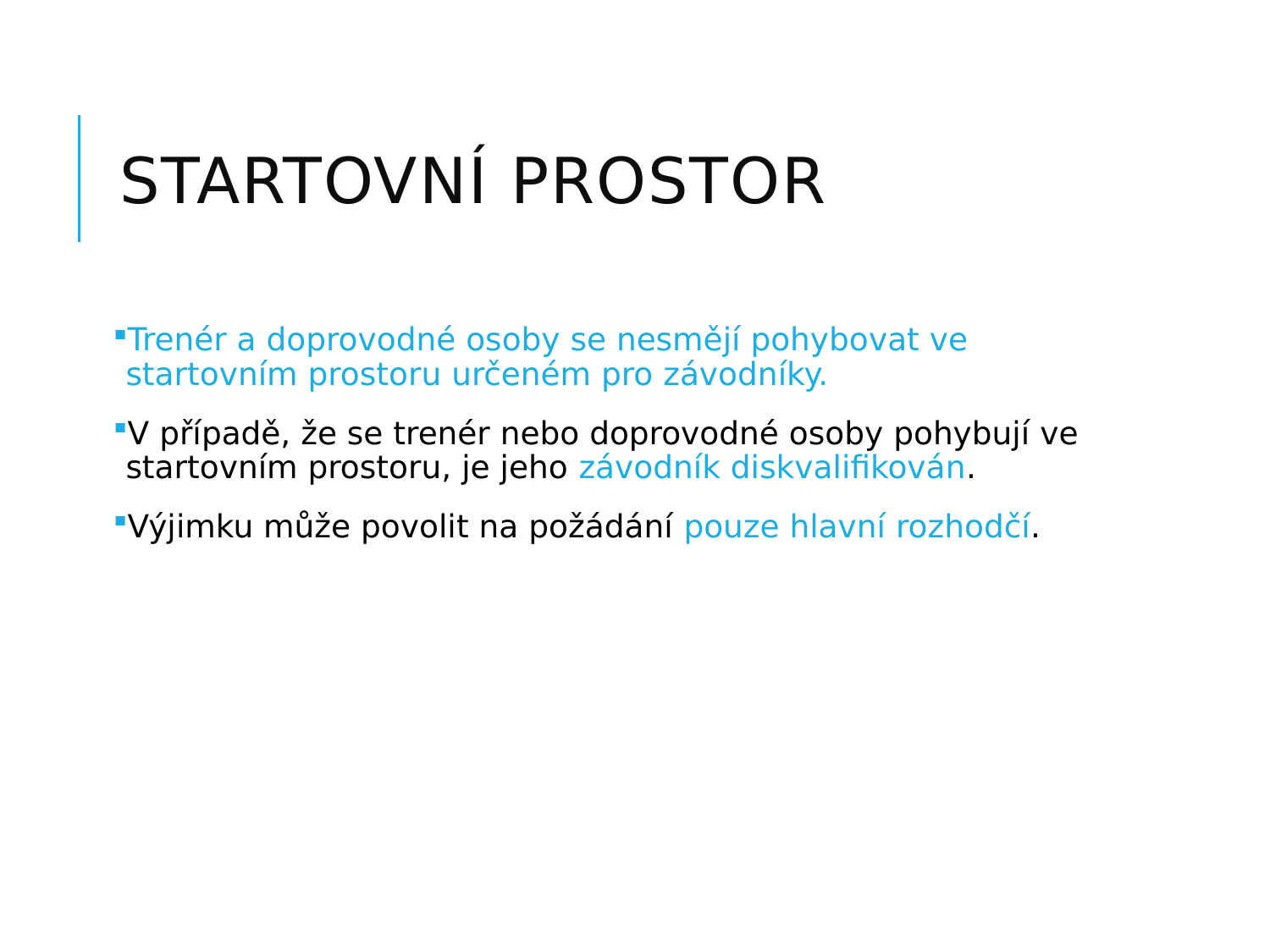

# Startovní prostor
Trenér a doprovodné osoby se nesmějí pohybovat ve startovním prostoru určeném pro závodníky.
V případě, že se trenér nebo doprovodné osoby pohybují ve startovním prostoru, je jeho závodník diskvalifikován.
Výjimku může povolit na požádání pouze hlavní rozhodčí.